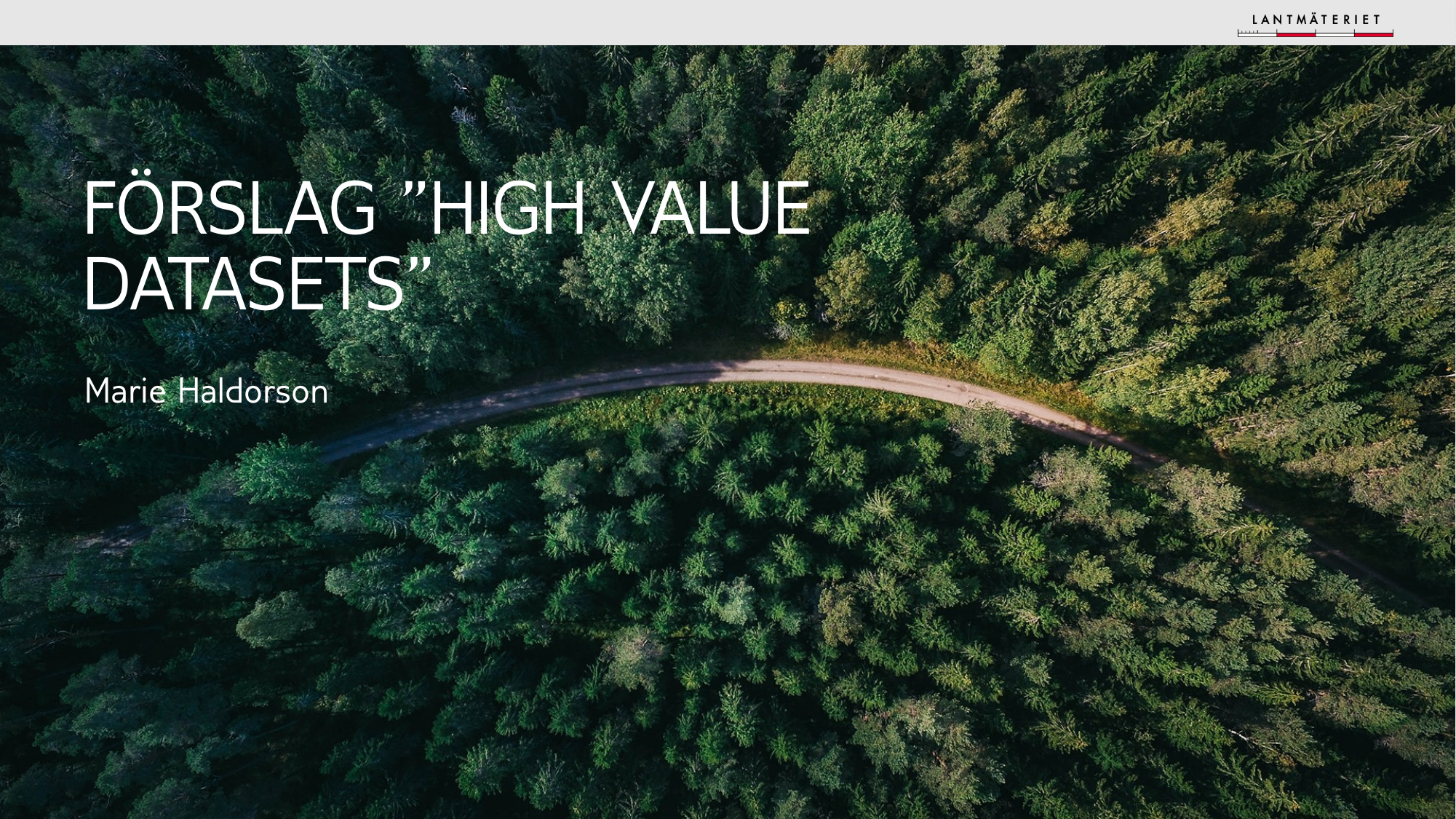

# Förslag ”High value datasets”
Marie Haldorson